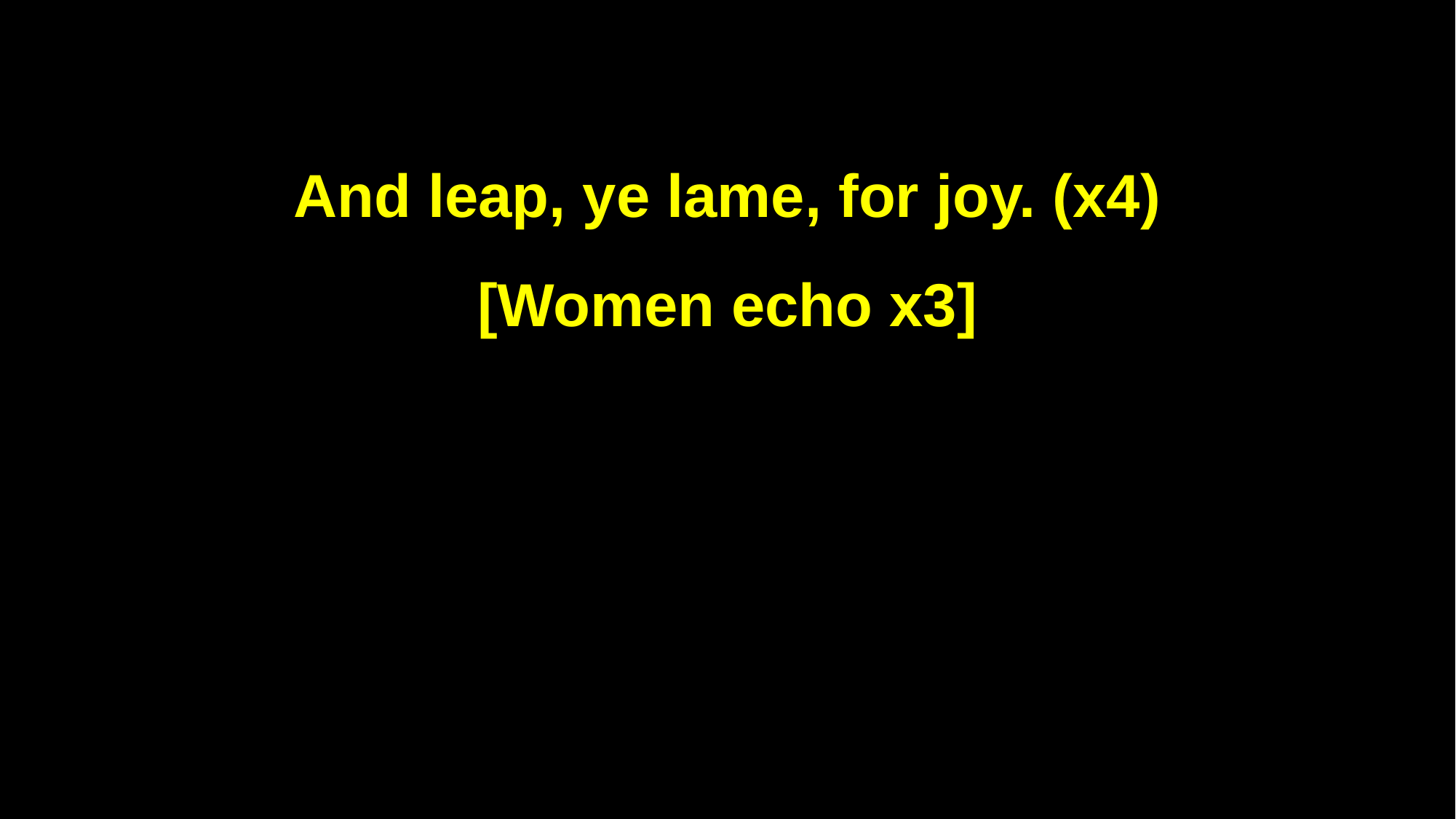

And leap, ye lame, for joy. (x4)
[Women echo x3]